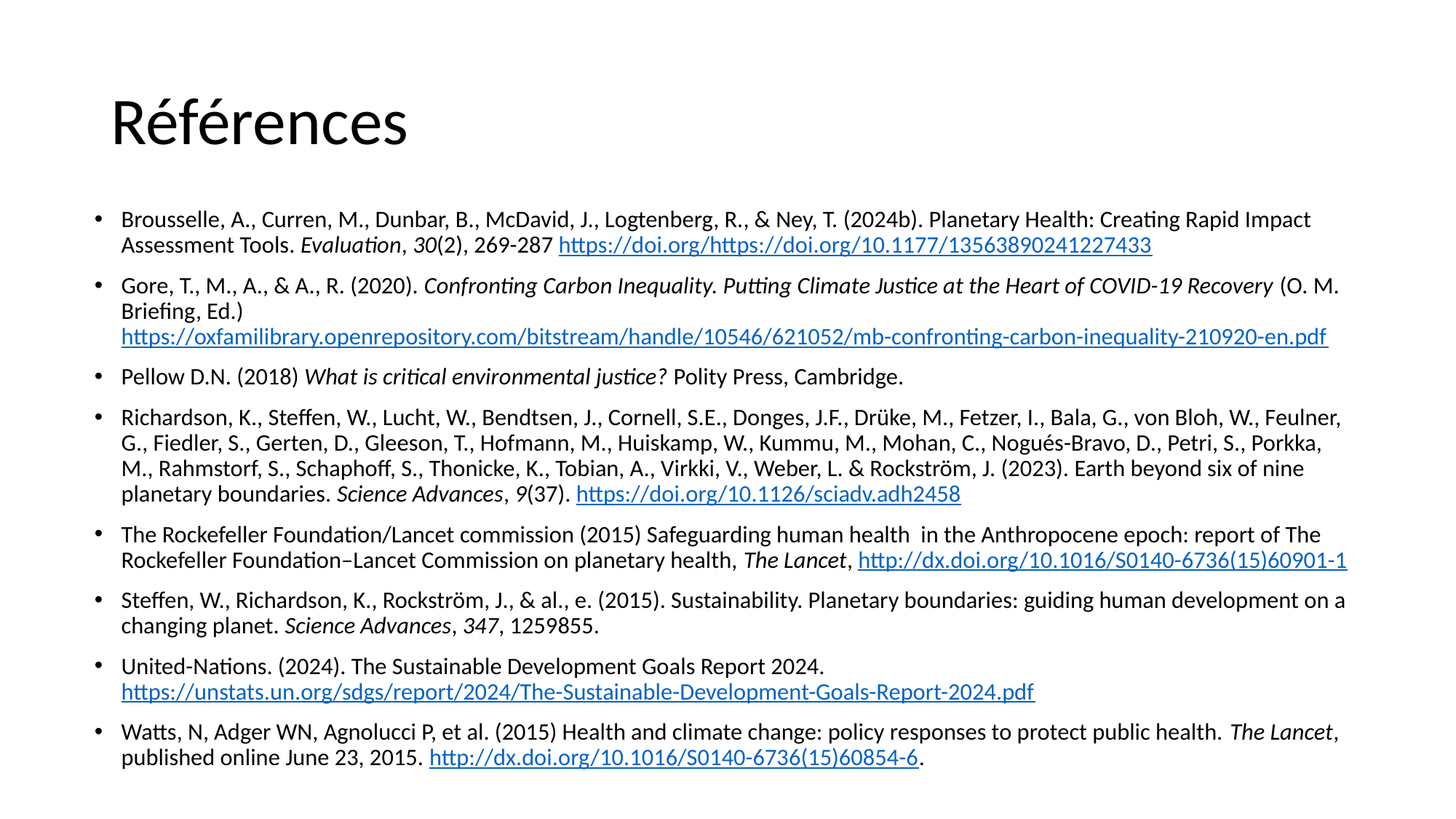

# Références
Brousselle, A., Curren, M., Dunbar, B., McDavid, J., Logtenberg, R., & Ney, T. (2024b). Planetary Health: Creating Rapid Impact Assessment Tools. Evaluation, 30(2), 269-287 https://doi.org/https://doi.org/10.1177/13563890241227433
Gore, T., M., A., & A., R. (2020). Confronting Carbon Inequality. Putting Climate Justice at the Heart of COVID-19 Recovery (O. M. Briefing, Ed.)  https://oxfamilibrary.openrepository.com/bitstream/handle/10546/621052/mb-confronting-carbon-inequality-210920-en.pdf
Pellow D.N. (2018) What is critical environmental justice? Polity Press, Cambridge.
Richardson, K., Steffen, W., Lucht, W., Bendtsen, J., Cornell, S.E., Donges, J.F., Drüke, M., Fetzer, I., Bala, G., von Bloh, W., Feulner, G., Fiedler, S., Gerten, D., Gleeson, T., Hofmann, M., Huiskamp, W., Kummu, M., Mohan, C., Nogués-Bravo, D., Petri, S., Porkka, M., Rahmstorf, S., Schaphoff, S., Thonicke, K., Tobian, A., Virkki, V., Weber, L. & Rockström, J. (2023). Earth beyond six of nine planetary boundaries. Science Advances, 9(37). https://doi.org/10.1126/sciadv.adh2458
The Rockefeller Foundation/Lancet commission (2015) Safeguarding human health  in the Anthropocene epoch: report of The Rockefeller Foundation–Lancet Commission on planetary health, The Lancet, http://dx.doi.org/10.1016/S0140-6736(15)60901-1
Steffen, W., Richardson, K., Rockström, J., & al., e. (2015). Sustainability. Planetary boundaries: guiding human development on a changing planet. Science Advances, 347, 1259855.
United-Nations. (2024). The Sustainable Development Goals Report 2024. https://unstats.un.org/sdgs/report/2024/The-Sustainable-Development-Goals-Report-2024.pdf
Watts, N, Adger WN, Agnolucci P, et al. (2015) Health and climate change: policy responses to protect public health. The Lancet, published online June 23, 2015. http://dx.doi.org/10.1016/S0140-6736(15)60854-6.